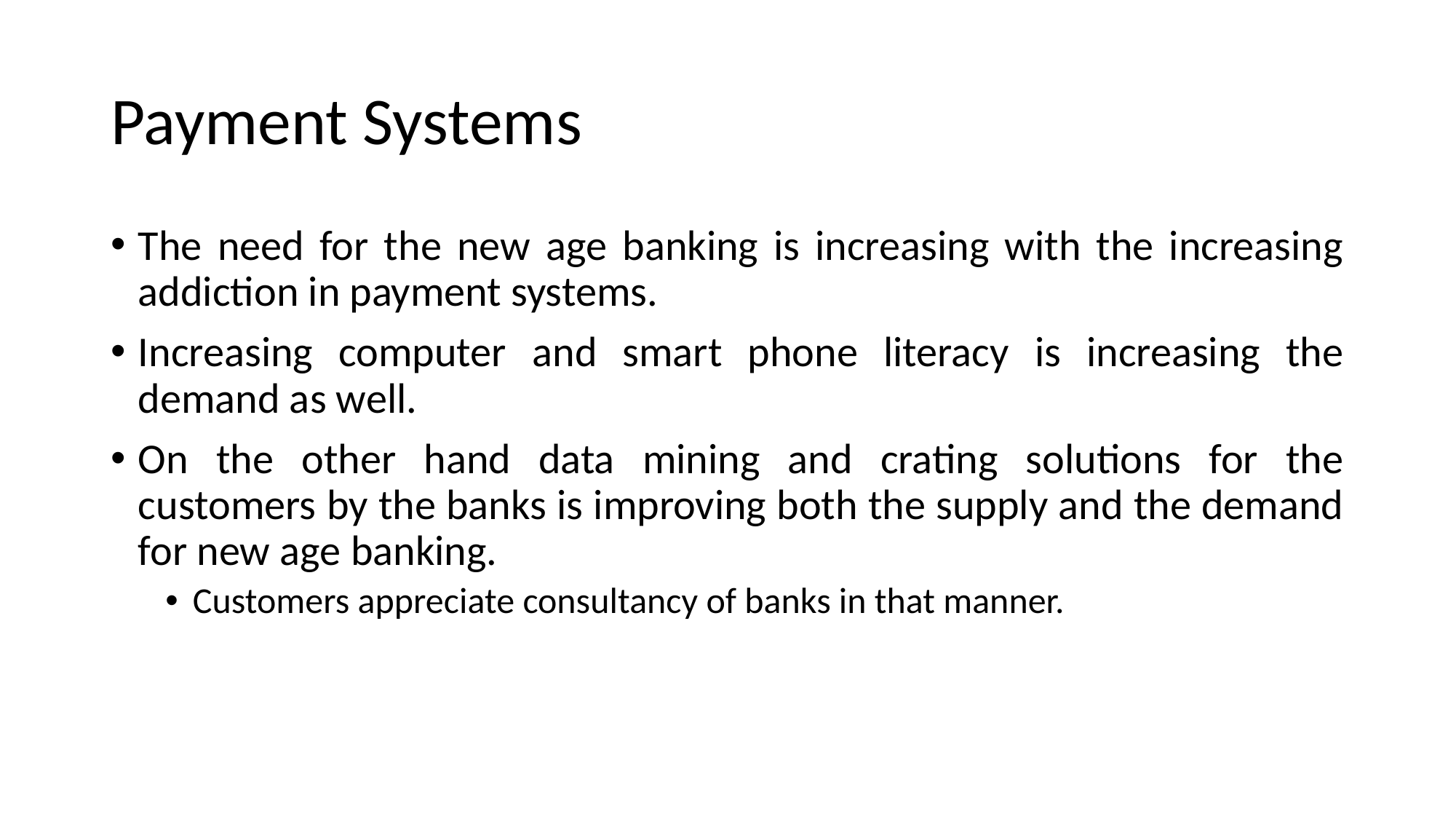

# Payment Systems
The need for the new age banking is increasing with the increasing addiction in payment systems.
Increasing computer and smart phone literacy is increasing the demand as well.
On the other hand data mining and crating solutions for the customers by the banks is improving both the supply and the demand for new age banking.
Customers appreciate consultancy of banks in that manner.